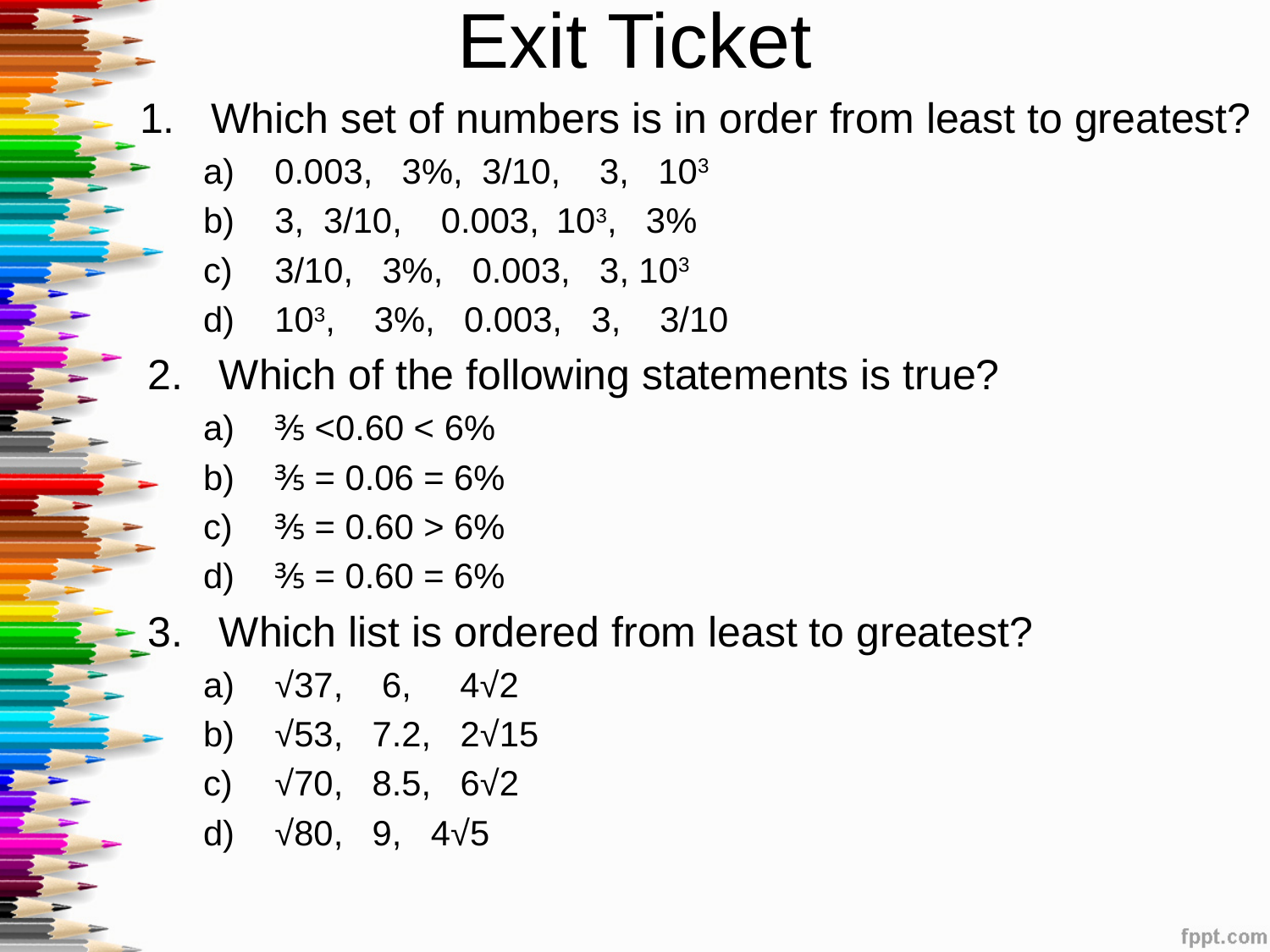

# Exit Ticket
Which set of numbers is in order from least to greatest?
0.003,   3%,  3/10,    3,   103
3,  3/10,    0.003,   103,   3%
3/10,   3%,   0.003,   3, 103
103,    3%,   0.003,   3,    3/10
Which of the following statements is true?
⅗ <0.60 < 6%
⅗ = 0.06 = 6%
⅗ = 0.60 > 6%
⅗ = 0.60 = 6%
Which list is ordered from least to greatest?
√37,    6,     4√2
√53,   7.2,   2√15
√70,   8.5,   6√2
√80,   9,   4√5